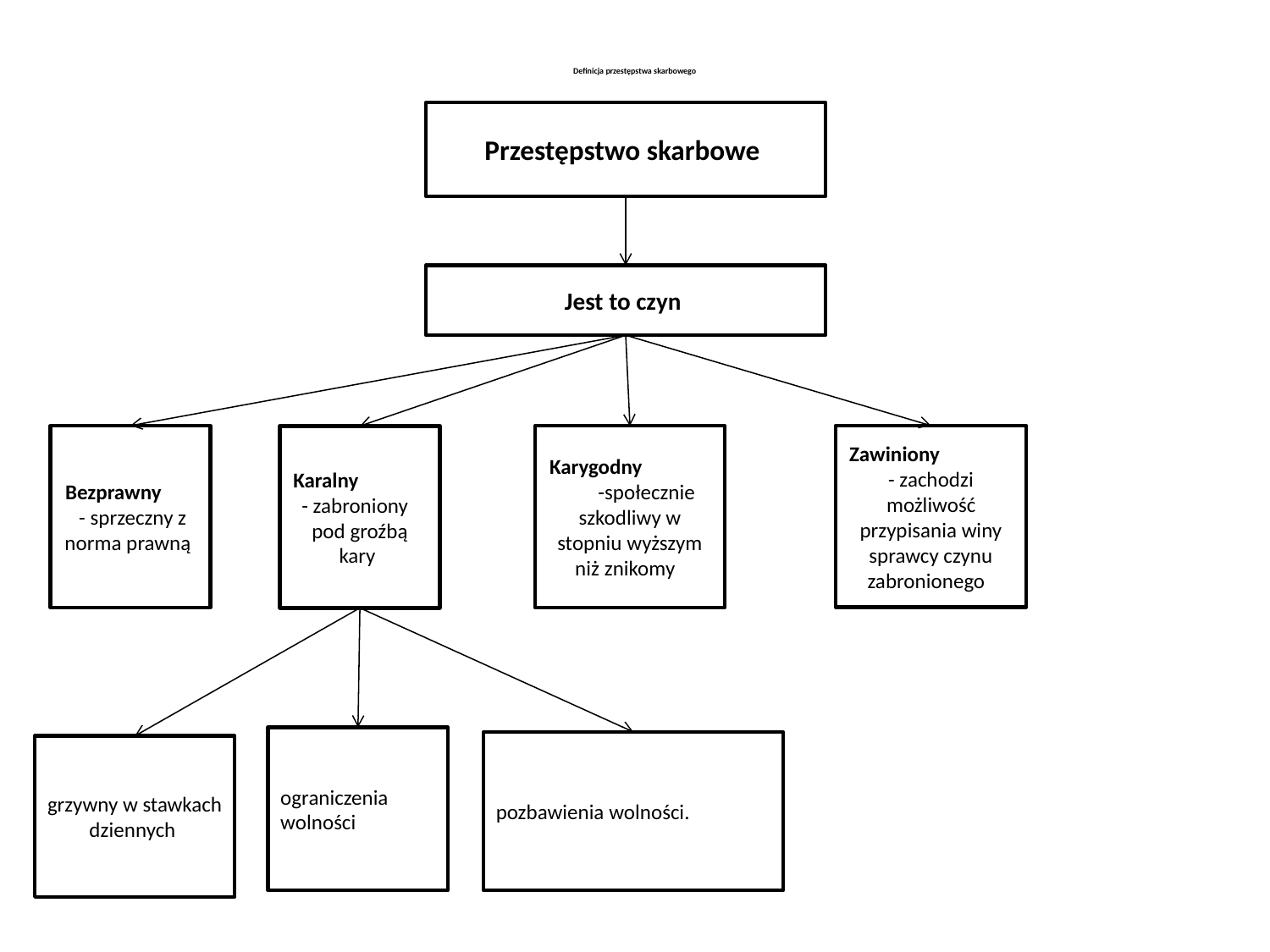

# Definicja przestępstwa skarbowego
Przestępstwo skarbowe
Jest to czyn
Bezprawny         - sprzeczny z norma prawną
Zawiniony                - zachodzi możliwość przypisania winy sprawcy czynu zabronionego
Karalny               - zabroniony   pod groźbą kary
Karygodny                      -społecznie szkodliwy w stopniu wyższym niż znikomy
ograniczenia wolności
pozbawienia wolności.
grzywny w stawkach dziennych